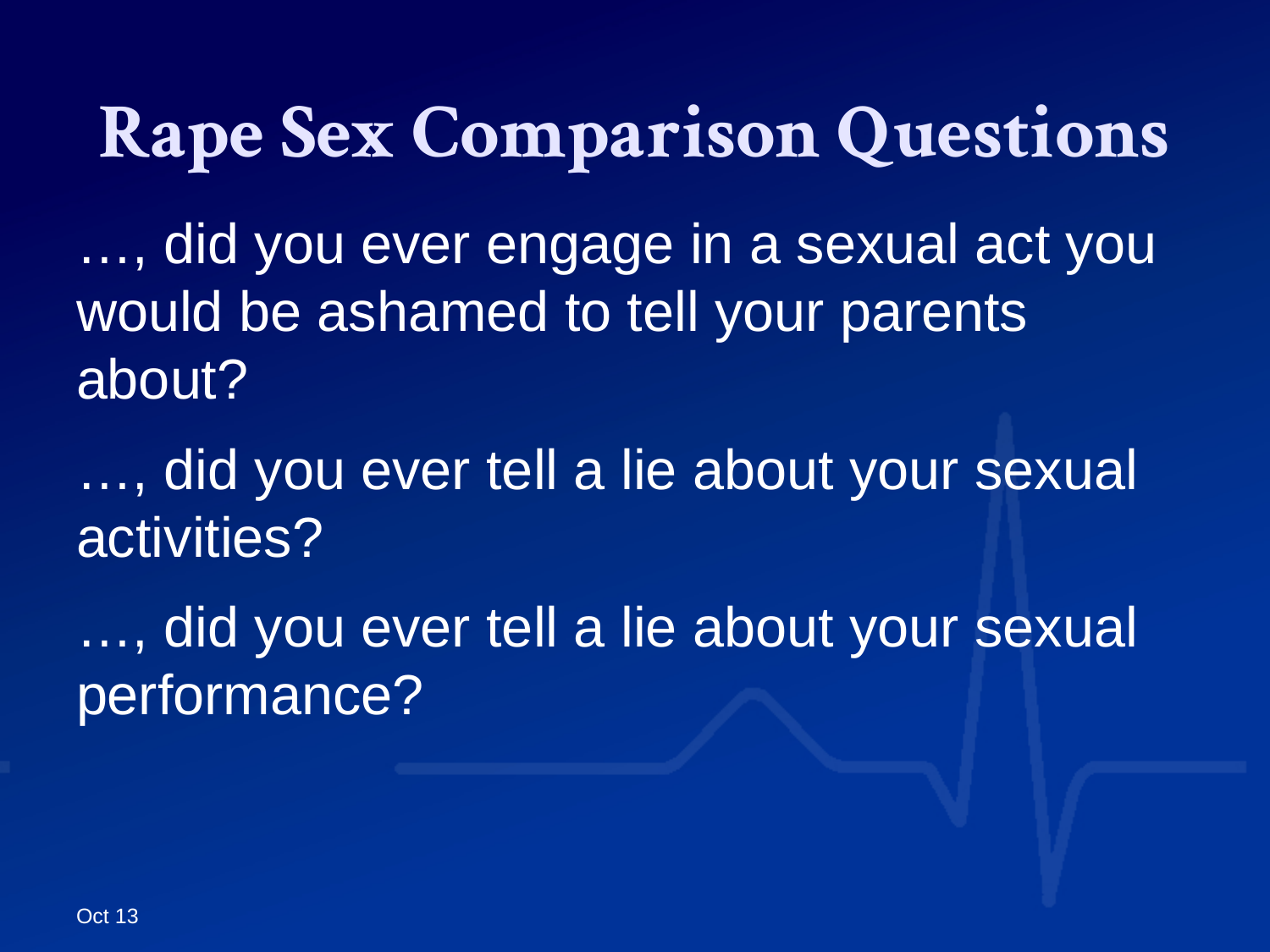

# Rape Sex Comparison Questions
…, did you ever engage in a sexual act you would be ashamed to tell your parents about?
…, did you ever tell a lie about your sexual activities?
…, did you ever tell a lie about your sexual performance?

Oct 13